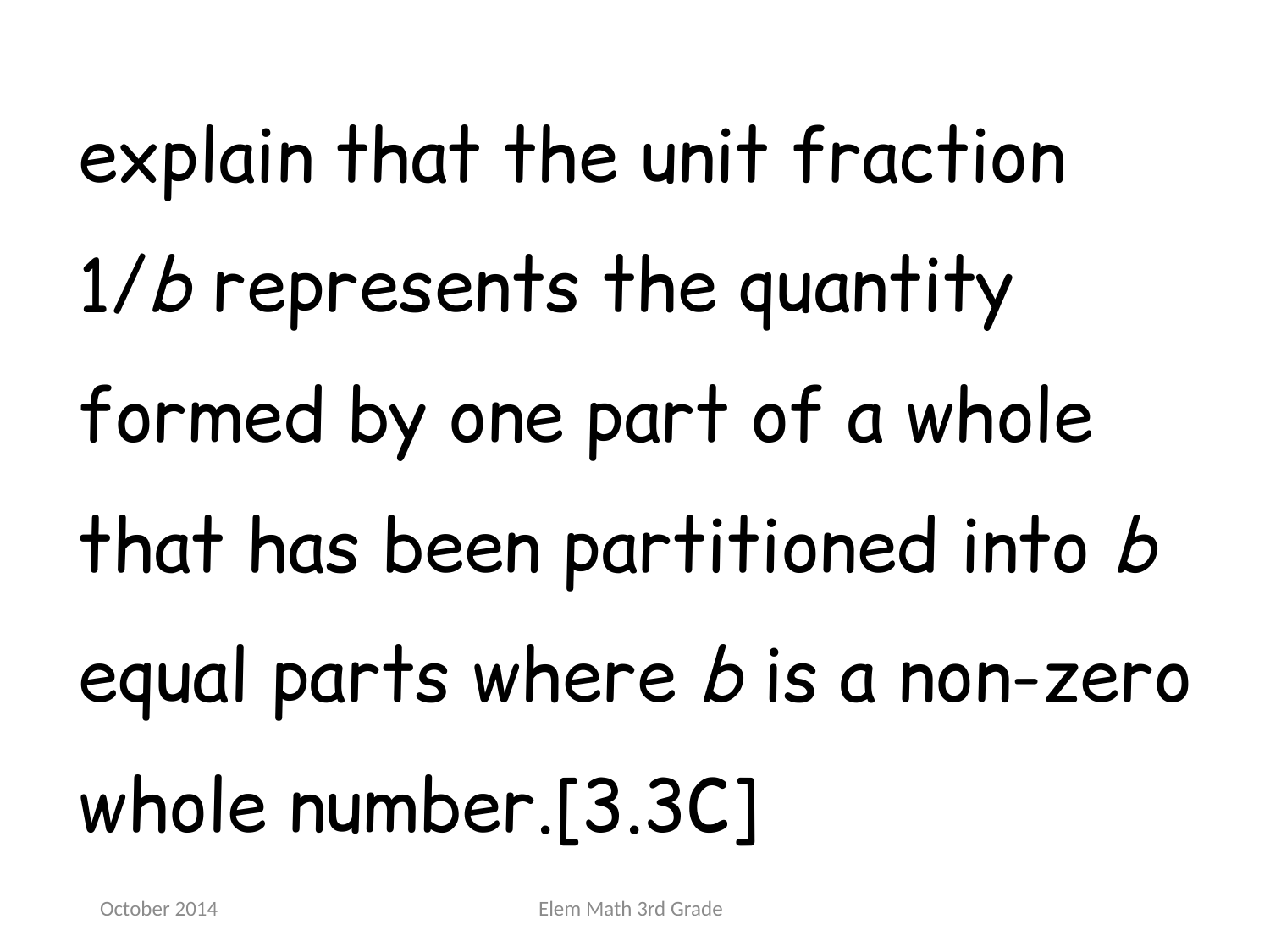

explain that the unit fraction 1/b represents the quantity formed by one part of a whole that has been partitioned into b equal parts where b is a non-zero whole number.[3.3C]
October 2014
Elem Math 3rd Grade